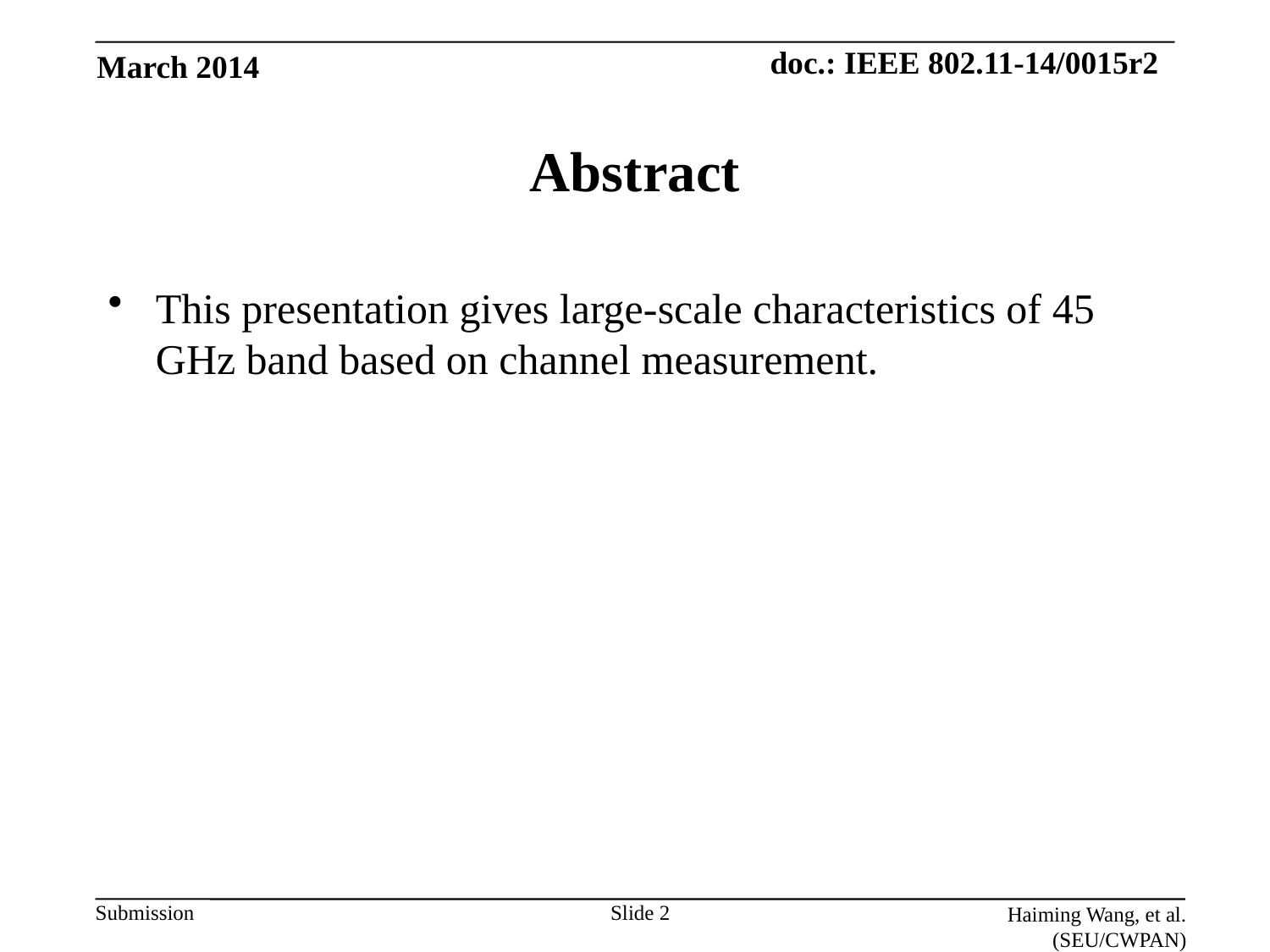

March 2014
# Abstract
This presentation gives large-scale characteristics of 45 GHz band based on channel measurement.
Slide 2
Haiming Wang, et al. (SEU/CWPAN)